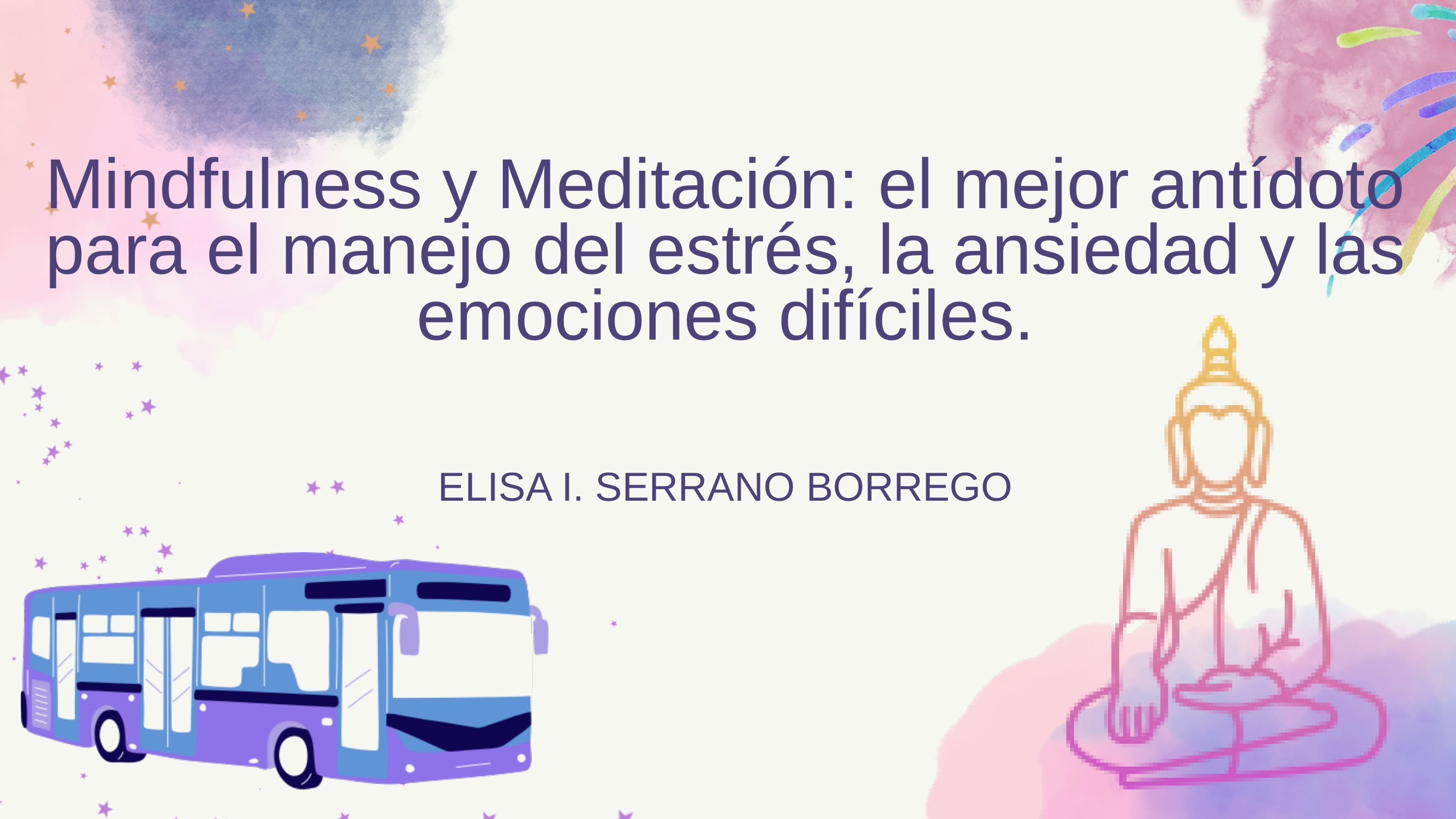

Mindfulness y Meditación: el mejor antídoto para el manejo del estrés, la ansiedad y las emociones difíciles.

ELISA I. SERRANO BORREGO